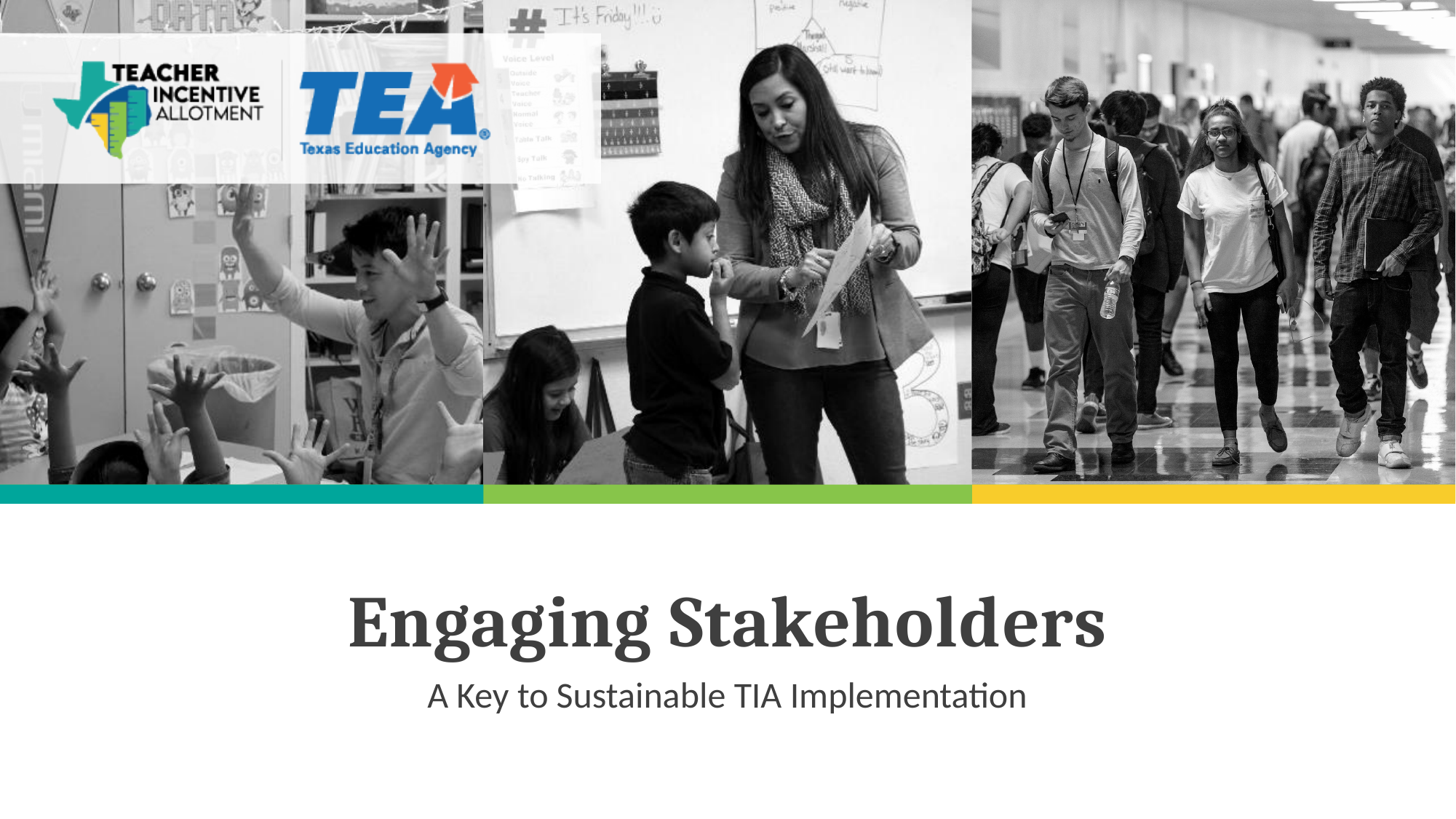

# Engaging Stakeholders
A Key to Sustainable TIA Implementation